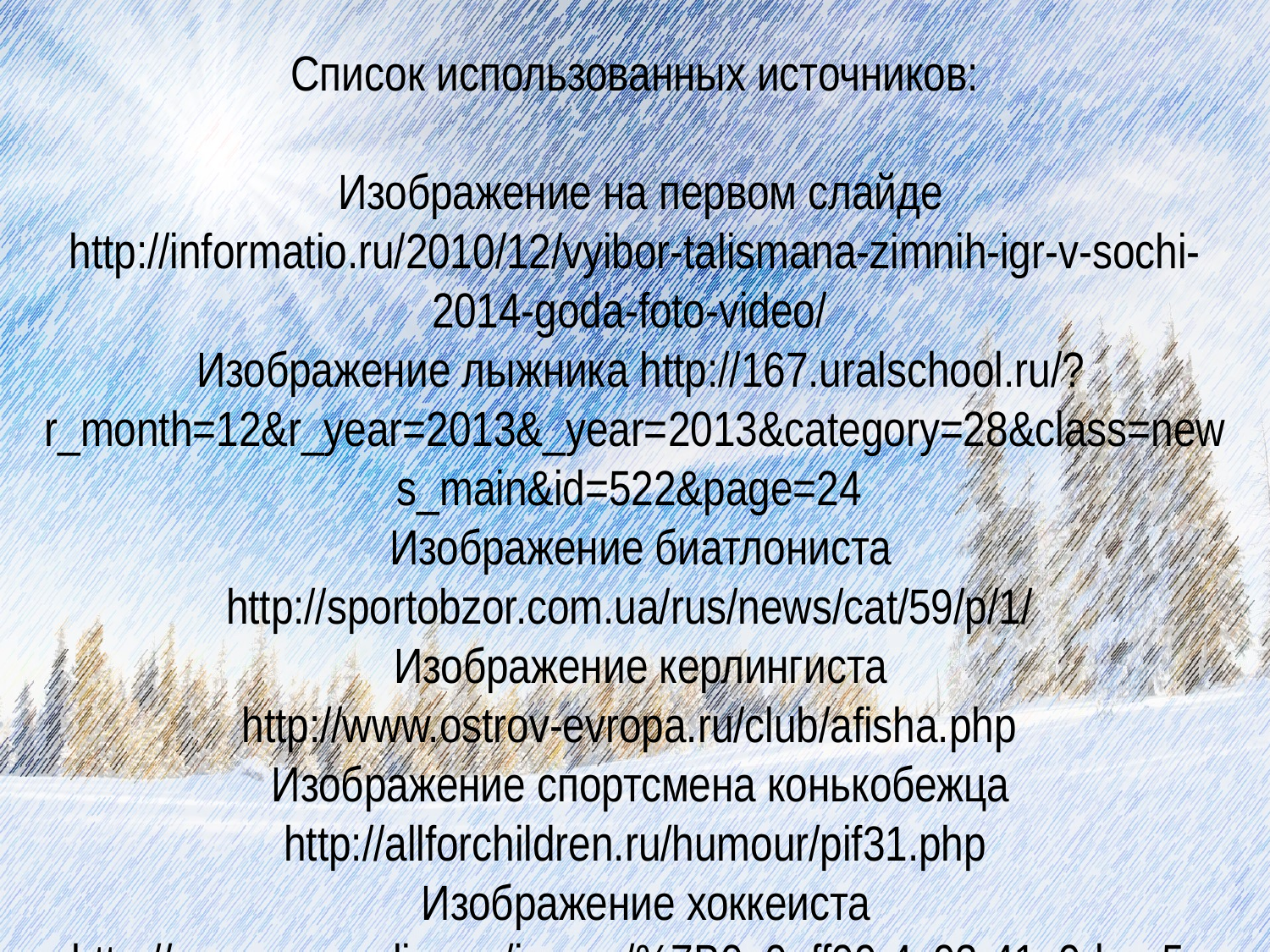

Список использованных источников:

 Изображение на первом слайде http://informatio.ru/2010/12/vyibor-talismana-zimnih-igr-v-sochi-2014-goda-foto-video/
 Изображение лыжника http://167.uralschool.ru/?r_month=12&r_year=2013&_year=2013&category=28&class=news_main&id=522&page=24
 Изображение биатлониста http://sportobzor.com.ua/rus/news/cat/59/p/1/
 Изображение керлингиста http://www.ostrov-evropa.ru/club/afisha.php
 Изображение спортсмена конькобежца http://allforchildren.ru/humour/pif31.php
  Изображение хоккеиста http://www.eso-online.ru/image/%7B0e0eff99-4c93-41a9-bee5-a07fa0ec54a7%7D.jpg
  Изображение хоккеиста http://pptcloud.ru/datai/chelovek/Sport-2.files/0004-009-KHOKKEJ-igra-na-ldu-v-konkakh.png
  Изображение клюшки с шайбой http://sp0rt-life.ru/wp-content/uploads/2013/09/wpid-Salavat-YUlaev-oderjivaet-tretyu-pobedu-podryad-0.jpg
 Изображение бобслей http://topdizayn.com.ua/uploads/posts/2013-05/thumbs/1368602066_kjz0wpsnuid2lvt.jpg
 Изображение эмблемы санного спорта http://static.freepik.com/fotos-kostenlos/wintersport-aktiv_1320308.jpg
  Изображение факелоносца http://www.media.ge/images/imediolimp.jpg